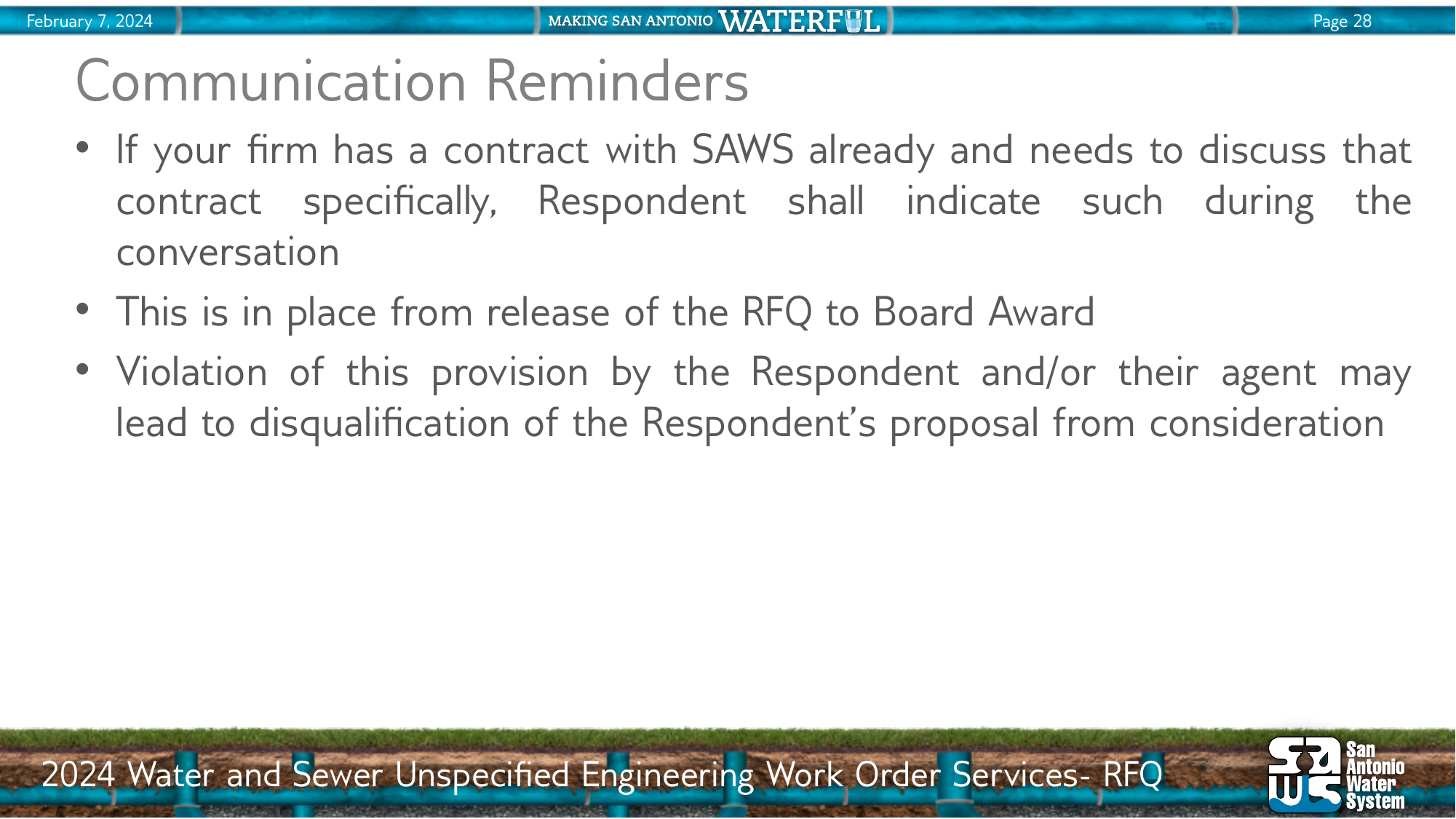

Communication Reminders
If your firm has a contract with SAWS already and needs to discuss that contract specifically, Respondent shall indicate such during the conversation
This is in place from release of the RFQ to Board Award
Violation of this provision by the Respondent and/or their agent may lead to disqualification of the Respondent’s proposal from consideration